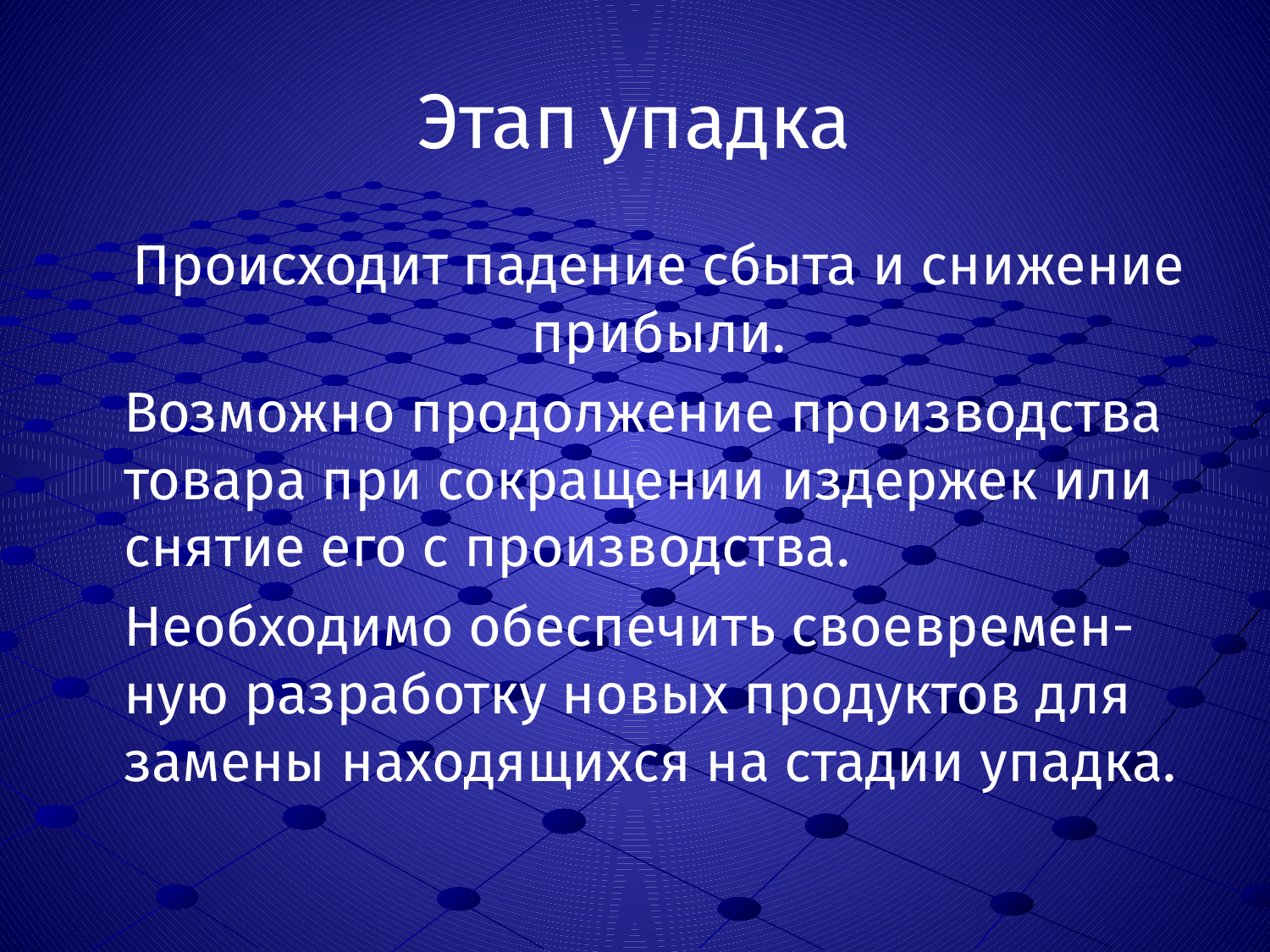

# Этап упадка
	Происходит падение сбыта и снижение прибыли.
	Возможно продолжение производства товара при сокращении издержек или снятие его с производства.
	Необходимо обеспечить своевремен- ную разработку новых продуктов для замены находящихся на стадии упадка.